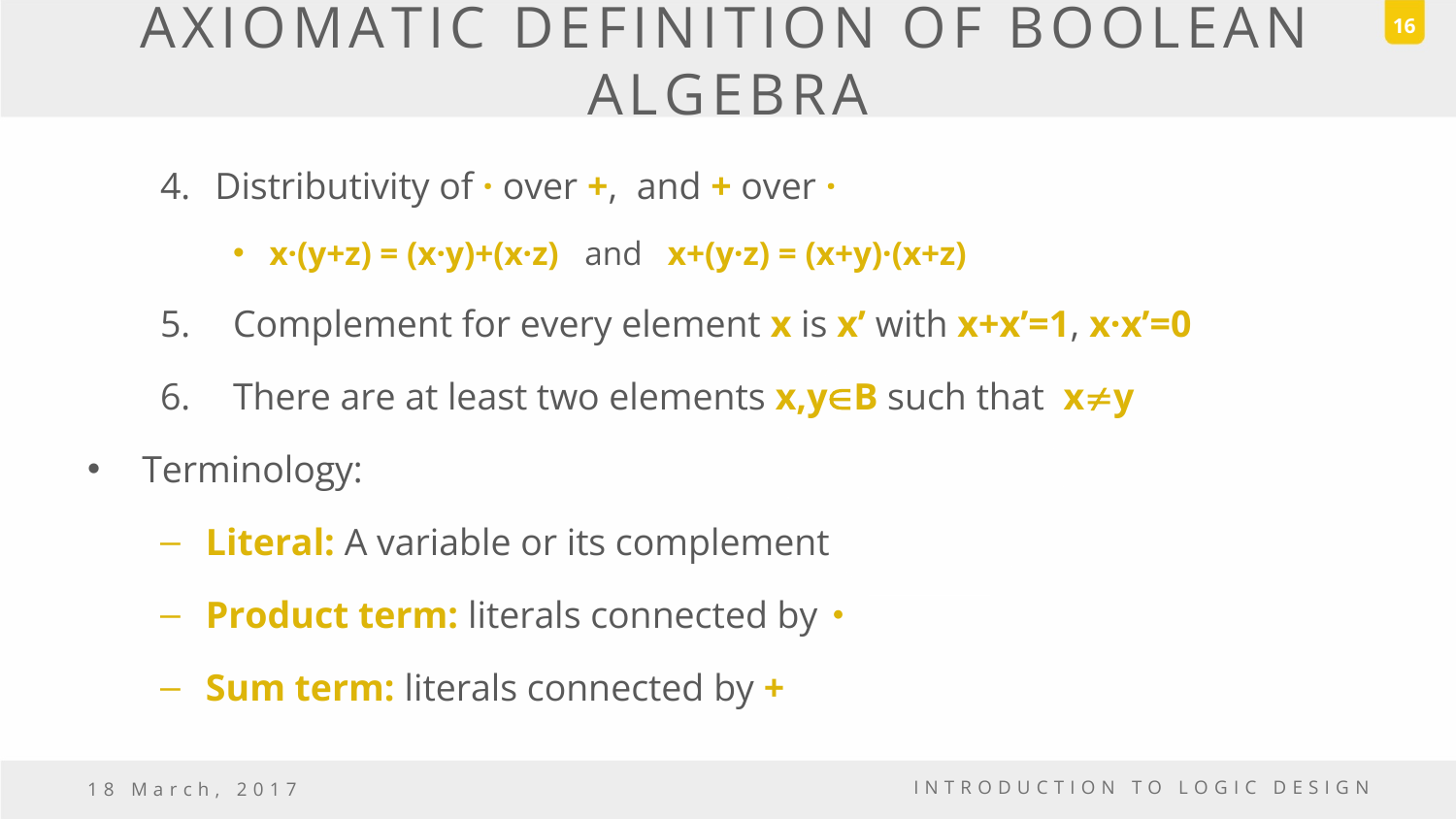

16
# AXIOMATIC DEFINITION OF BOOLEAN ALGEBRA
Distributivity of · over +,  and + over ·
x·(y+z) = (x·y)+(x·z)   and   x+(y·z) = (x+y)·(x+z)
Complement for every element x is x’ with x+x’=1, x·x’=0
There are at least two elements x,y∈B such that  x≠y
Terminology:
Literal: A variable or its complement
Product term: literals connected by •
Sum term: literals connected by +

18 March, 2017
INTRODUCTION TO LOGIC DESIGN